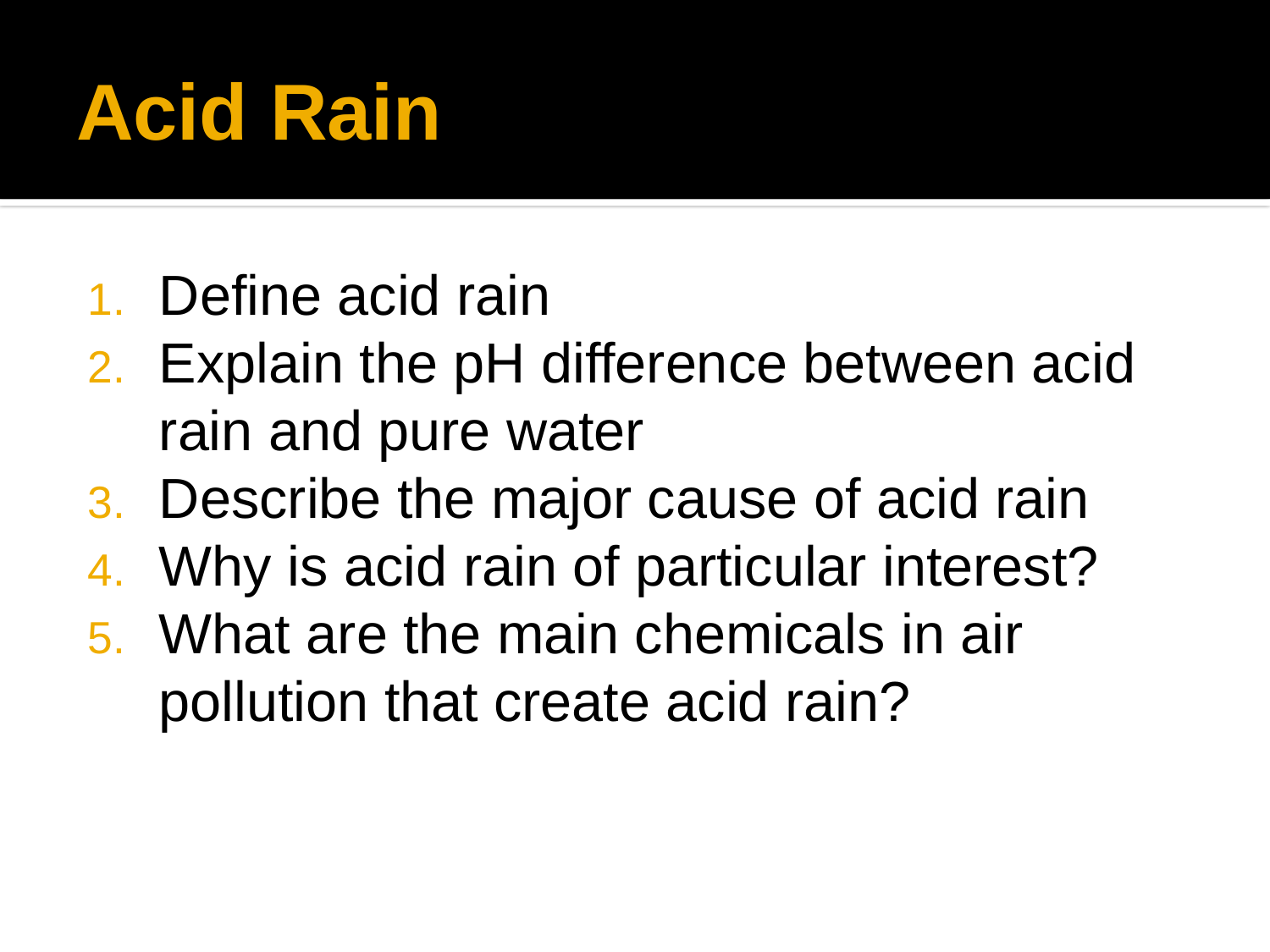

# Acid Rain
Define acid rain
Explain the pH difference between acid rain and pure water
Describe the major cause of acid rain
Why is acid rain of particular interest?
What are the main chemicals in air pollution that create acid rain?